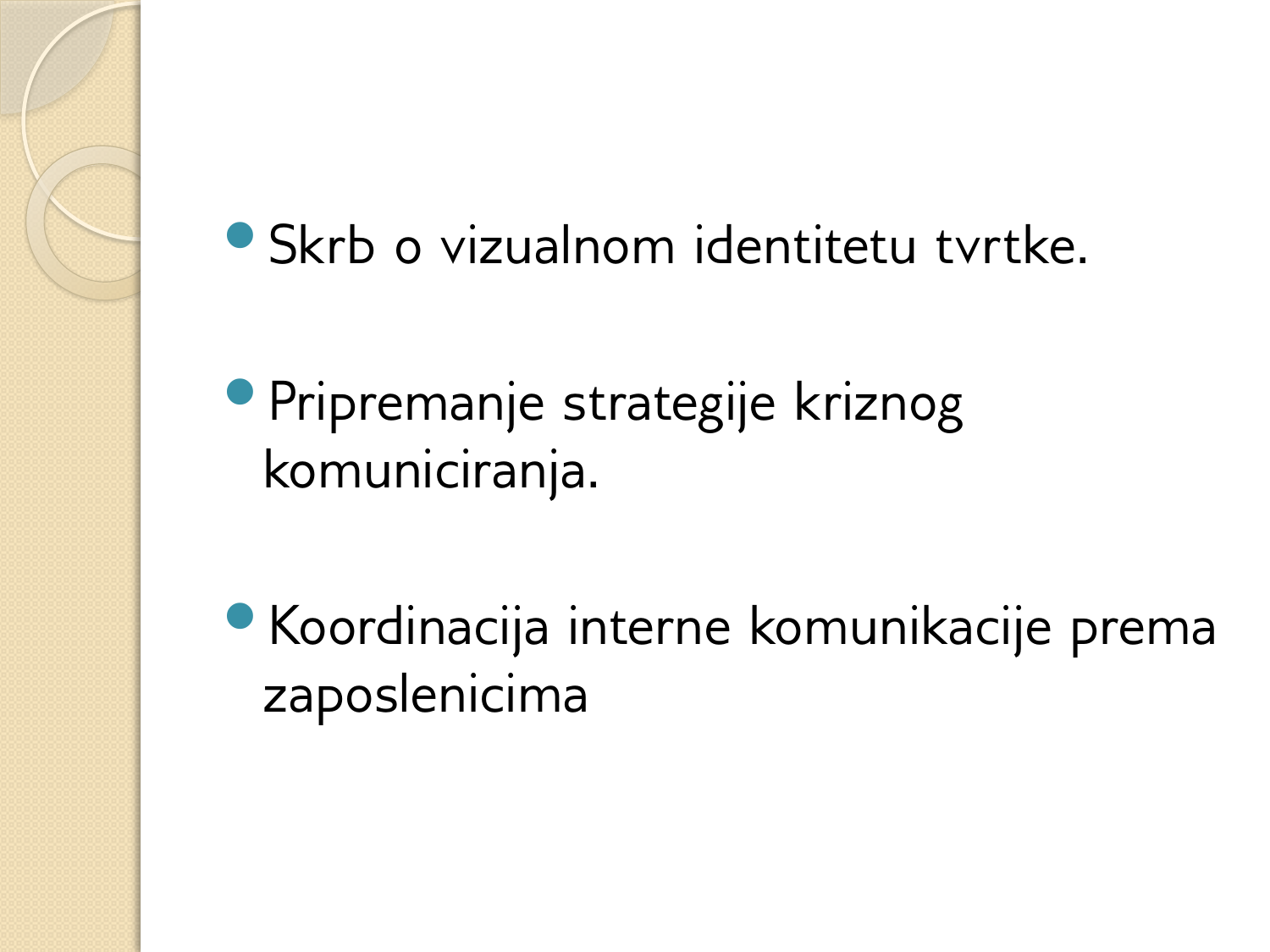

#
Skrb o vizualnom identitetu tvrtke.

Pripremanje strategije kriznog komuniciranja.

Koordinacija interne komunikacije prema zaposlenicima